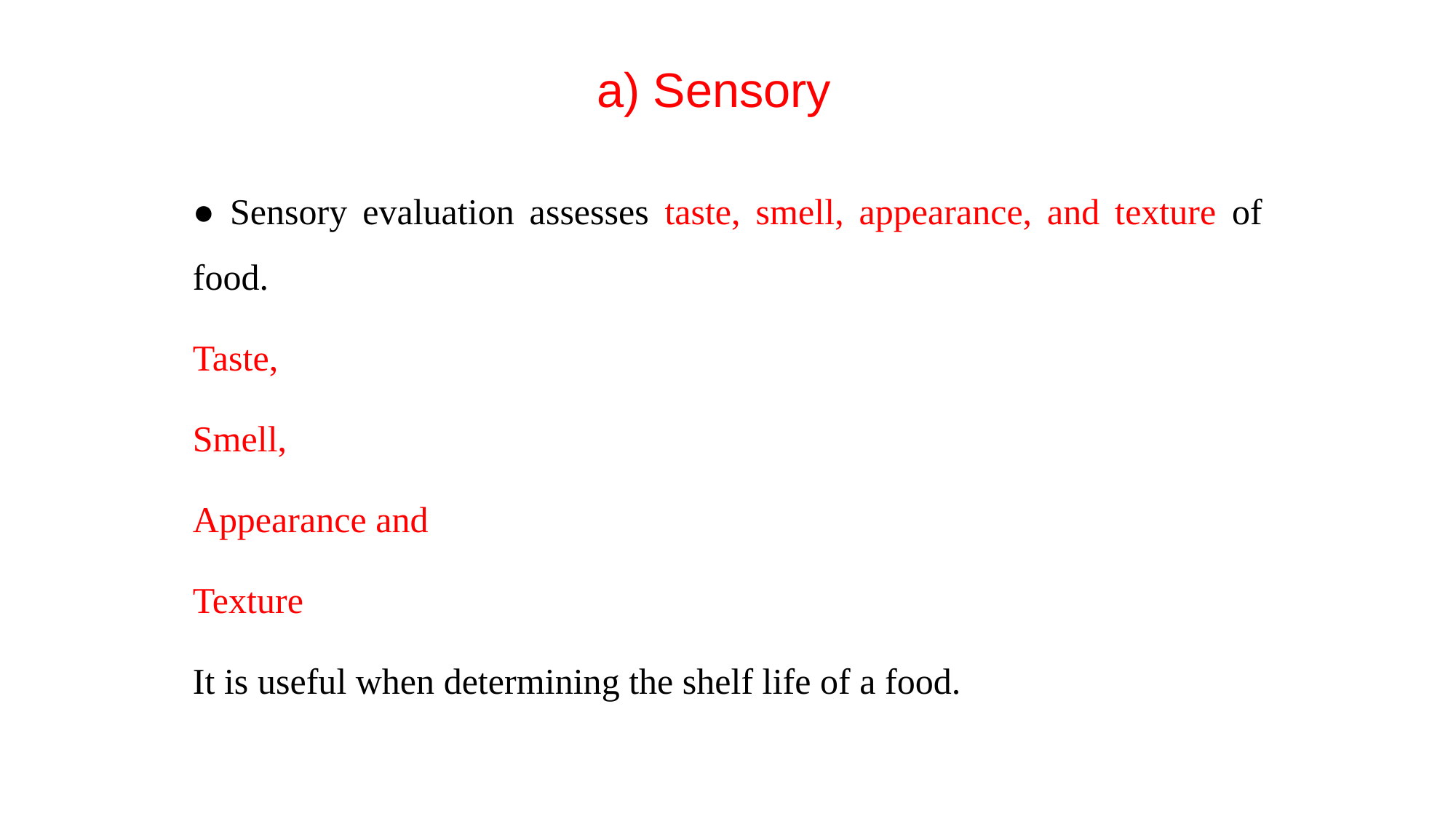

# a) Sensory
● Sensory evaluation assesses taste, smell, appearance, and texture of food.
Taste,
Smell,
Appearance and
Texture
It is useful when determining the shelf life of a food.